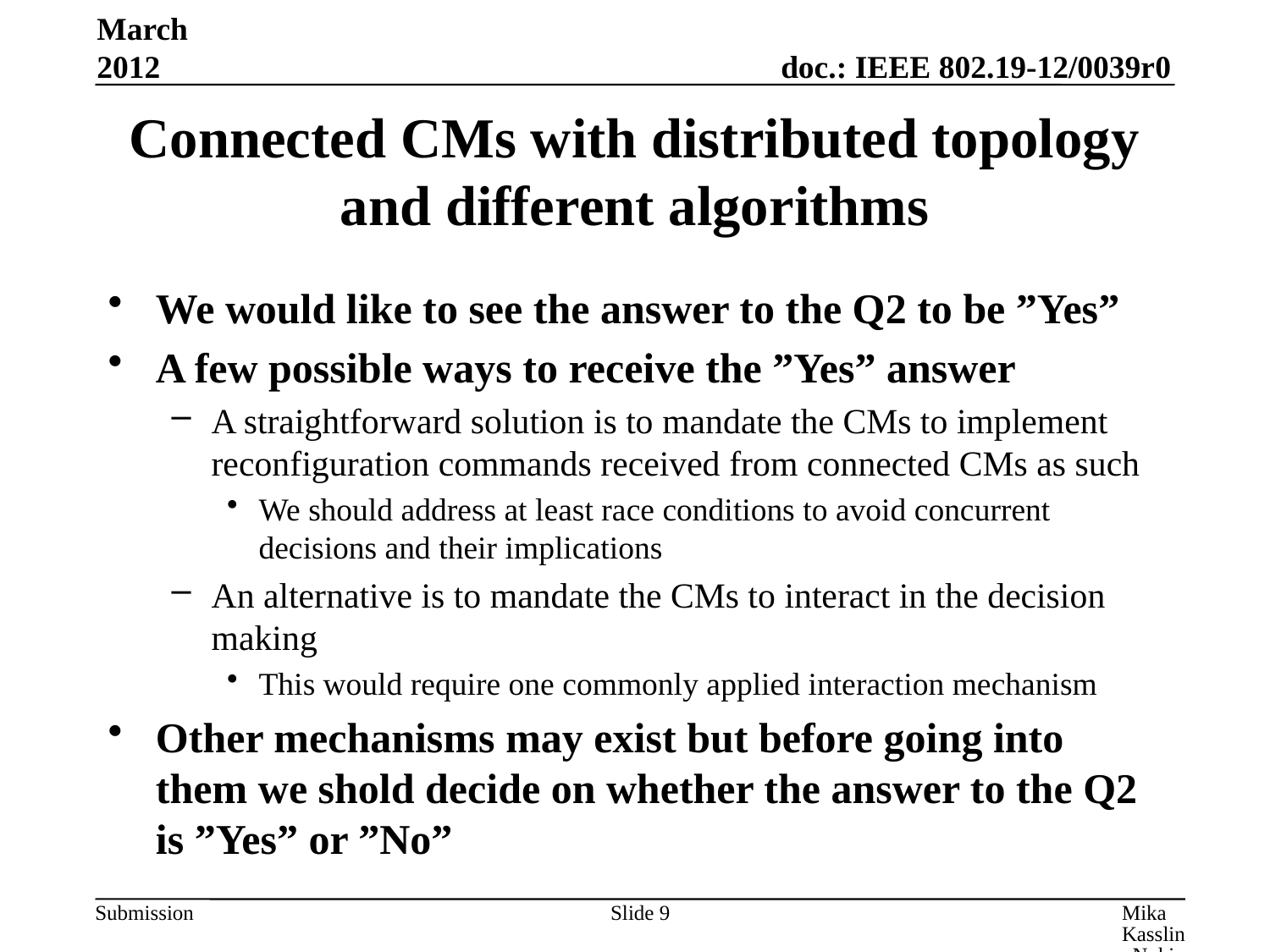

March 2012
# Connected CMs with distributed topology and different algorithms
We would like to see the answer to the Q2 to be ”Yes”
A few possible ways to receive the ”Yes” answer
A straightforward solution is to mandate the CMs to implement reconfiguration commands received from connected CMs as such
We should address at least race conditions to avoid concurrent decisions and their implications
An alternative is to mandate the CMs to interact in the decision making
This would require one commonly applied interaction mechanism
Other mechanisms may exist but before going into them we shold decide on whether the answer to the Q2 is ”Yes” or ”No”
Slide 9
Mika Kasslin, Nokia